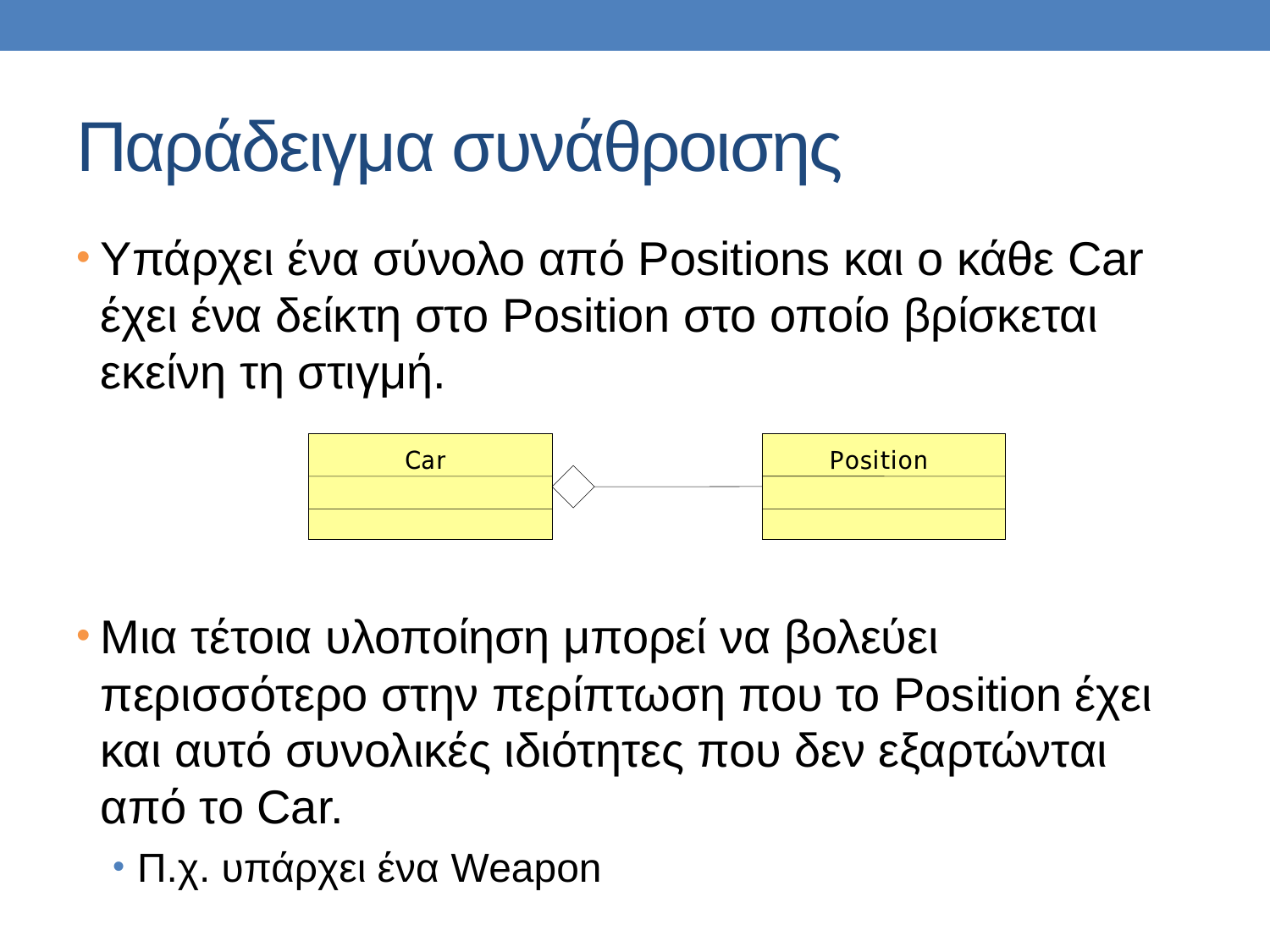

# Παράδειγμα συνάθροισης
Υπάρχει ένα σύνολο από Positions και ο κάθε Car έχει ένα δείκτη στο Position στο οποίο βρίσκεται εκείνη τη στιγμή.

Μια τέτοια υλοποίηση μπορεί να βολεύει περισσότερο στην περίπτωση που το Position έχει και αυτό συνολικές ιδιότητες που δεν εξαρτώνται από το Car.
Π.χ. υπάρχει ένα Weapon

Position

Car